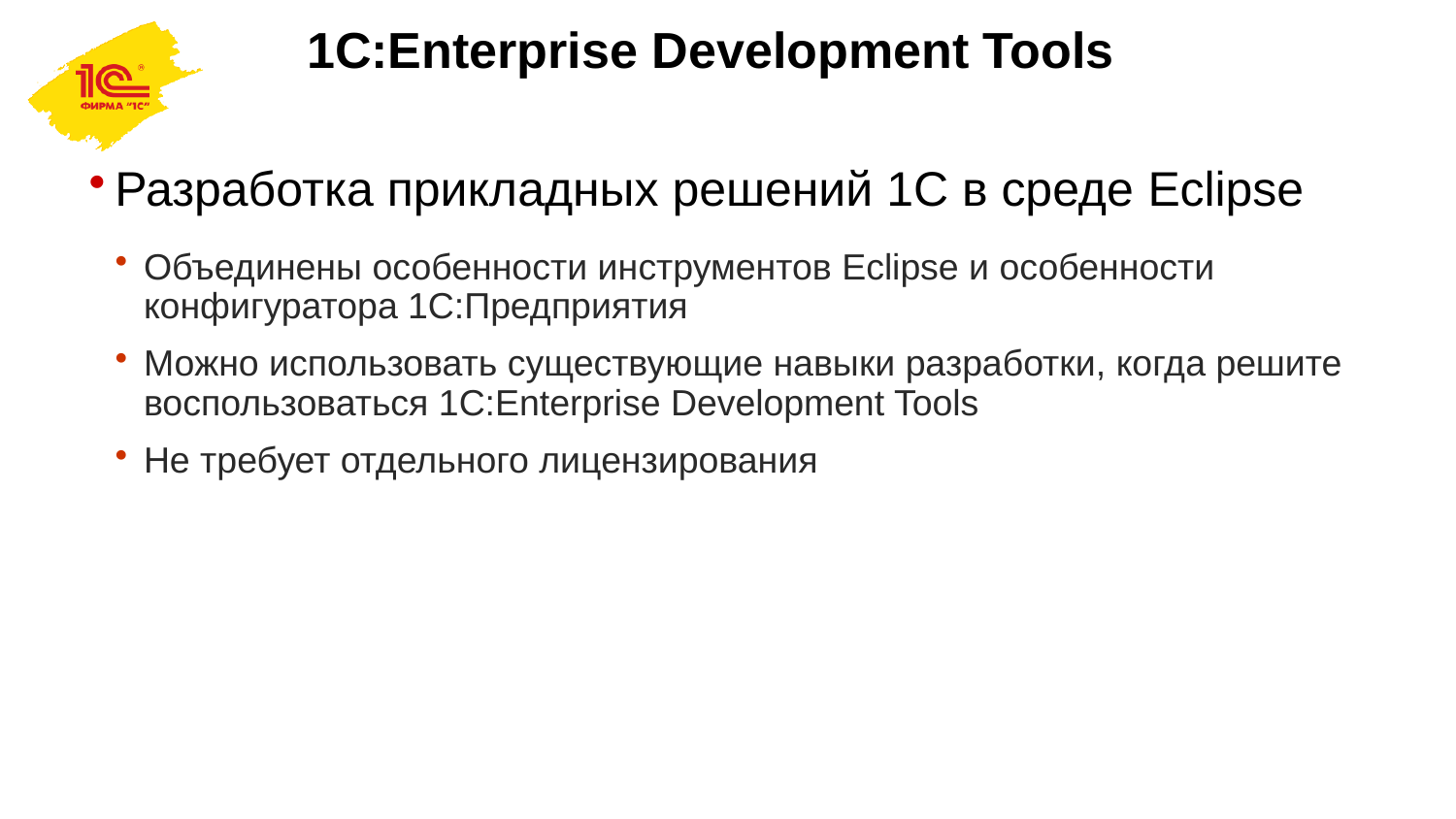

# 1C:Enterprise Development Tools
Разработка прикладных решений 1С в среде Eclipse
Объединены особенности инструментов Eclipse и особенности конфигуратора 1С:Предприятия
Можно использовать существующие навыки разработки, когда решите воспользоваться 1C:Enterprise Development Tools
Не требует отдельного лицензирования